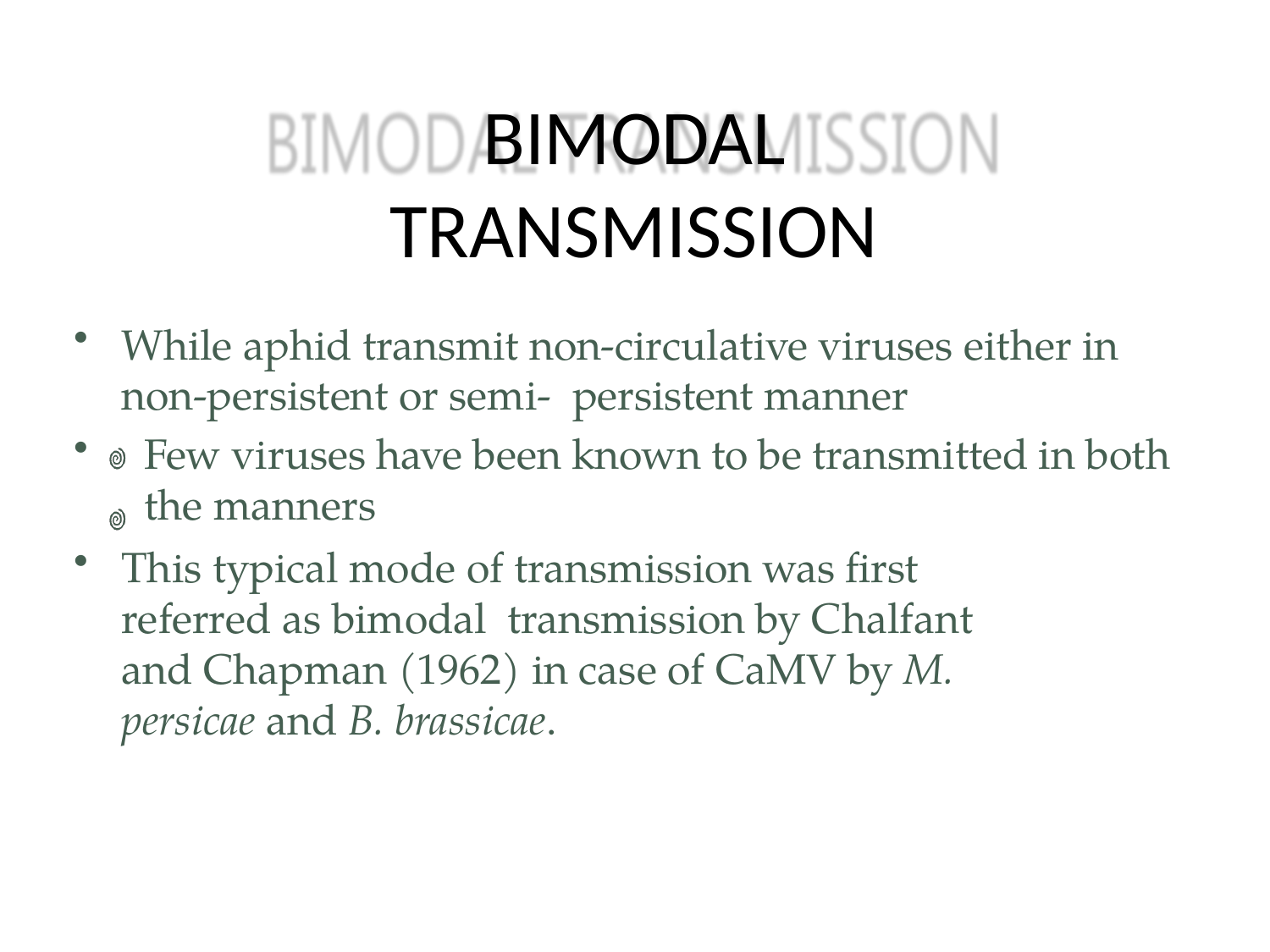

# BIMODAL TRANSMISSION

While aphid transmit non-circulative viruses either in non-persistent or semi-  persistent manner
Few viruses have been known to be transmitted in both the manners
This typical mode of transmission was first referred as bimodal  transmission by Chalfant and Chapman (1962) in case of CaMV by M.  persicae and B. brassicae.